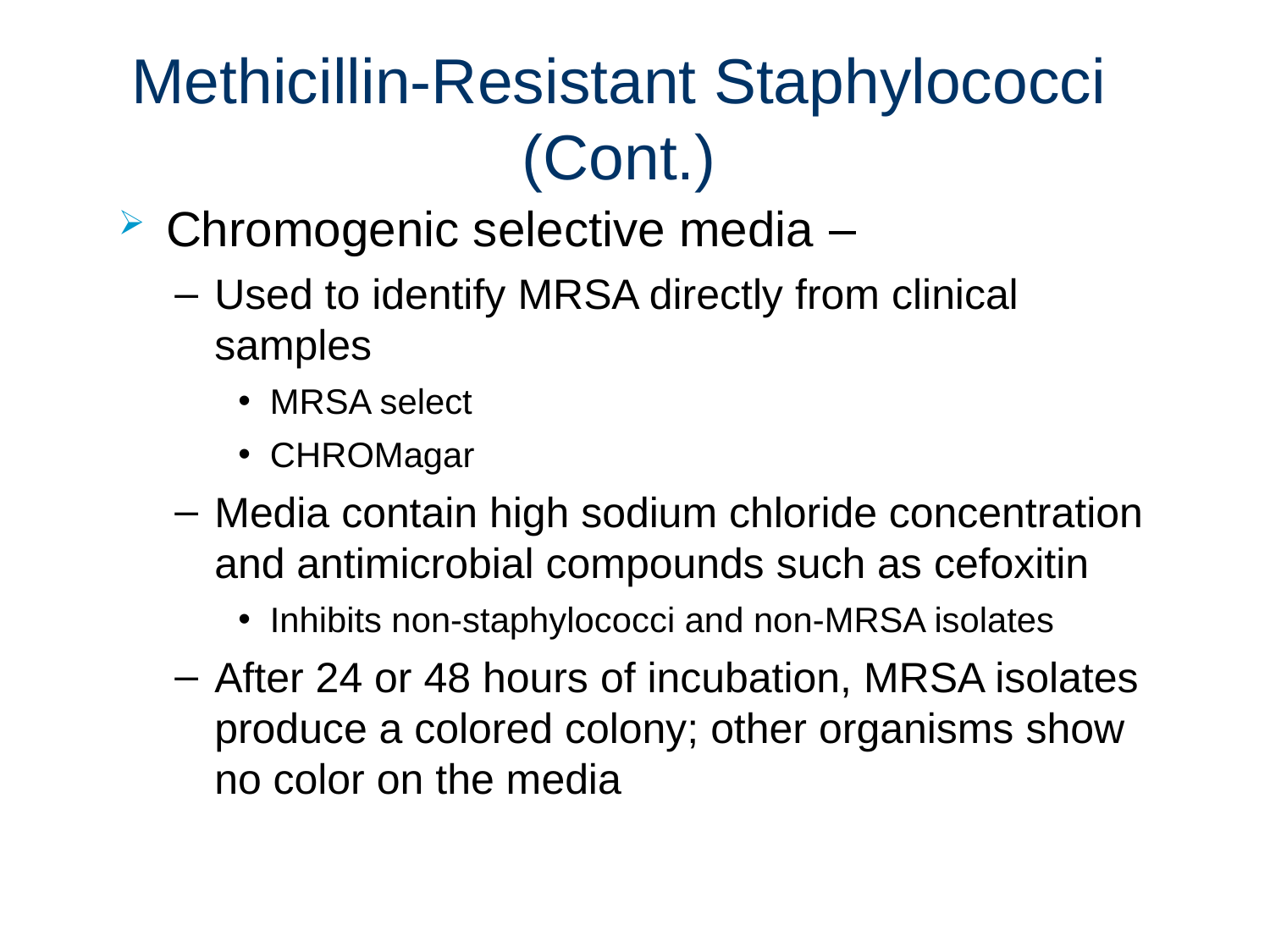

# Methicillin-Resistant Staphylococci (Cont.)
Chromogenic selective media
Used to identify MRSA directly from clinical samples
MRSA select
CHROMagar
Media contain high sodium chloride concentration and antimicrobial compounds such as cefoxitin
Inhibits non-staphylococci and non-MRSA isolates
After 24 or 48 hours of incubation, MRSA isolates produce a colored colony; other organisms show no color on the media